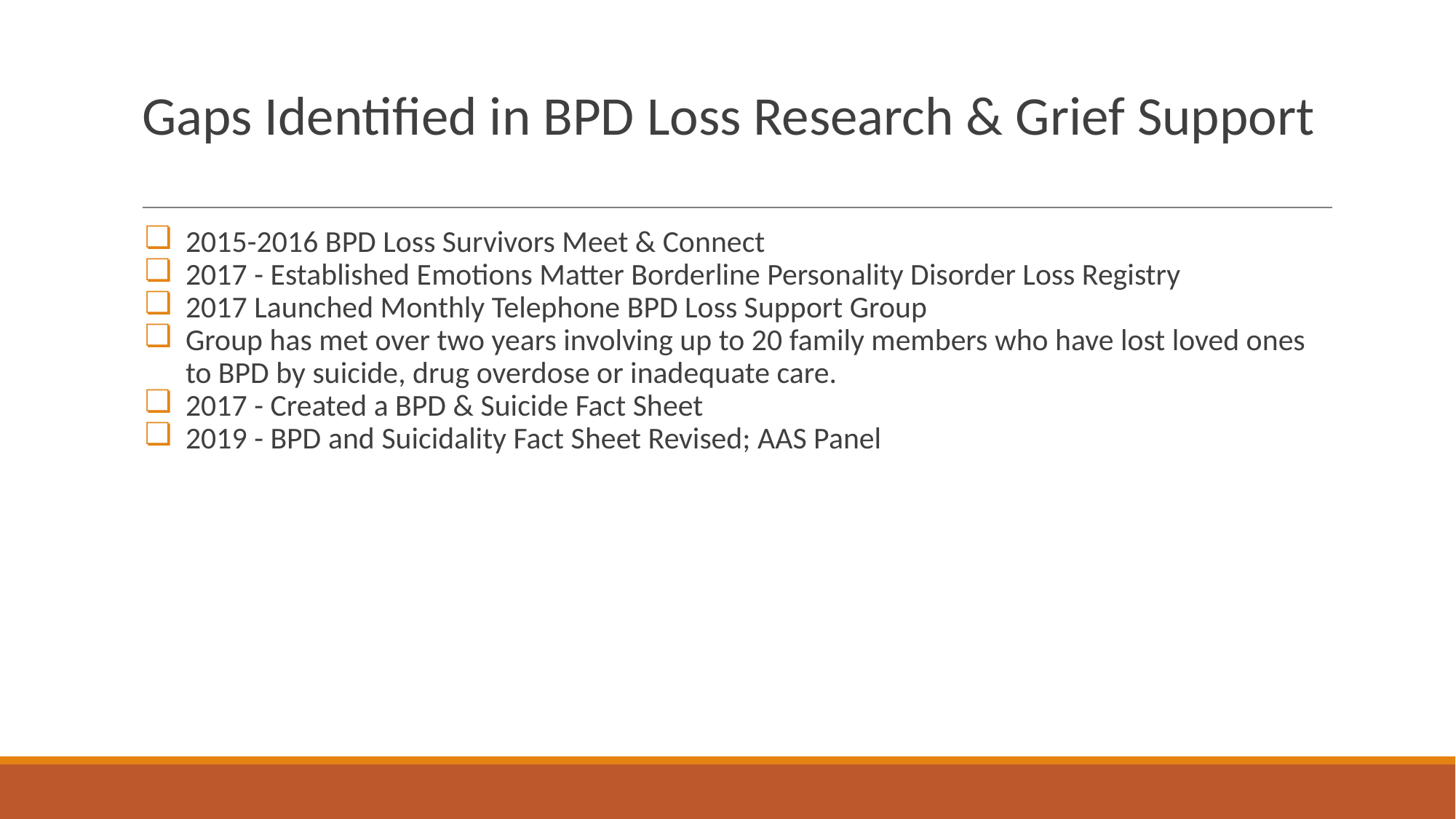

# Gaps Identified in BPD Loss Research & Grief Support
2015-2016 BPD Loss Survivors Meet & Connect
2017 - Established Emotions Matter Borderline Personality Disorder Loss Registry
2017 Launched Monthly Telephone BPD Loss Support Group
Group has met over two years involving up to 20 family members who have lost loved ones to BPD by suicide, drug overdose or inadequate care.
2017 - Created a BPD & Suicide Fact Sheet
2019 - BPD and Suicidality Fact Sheet Revised; AAS Panel